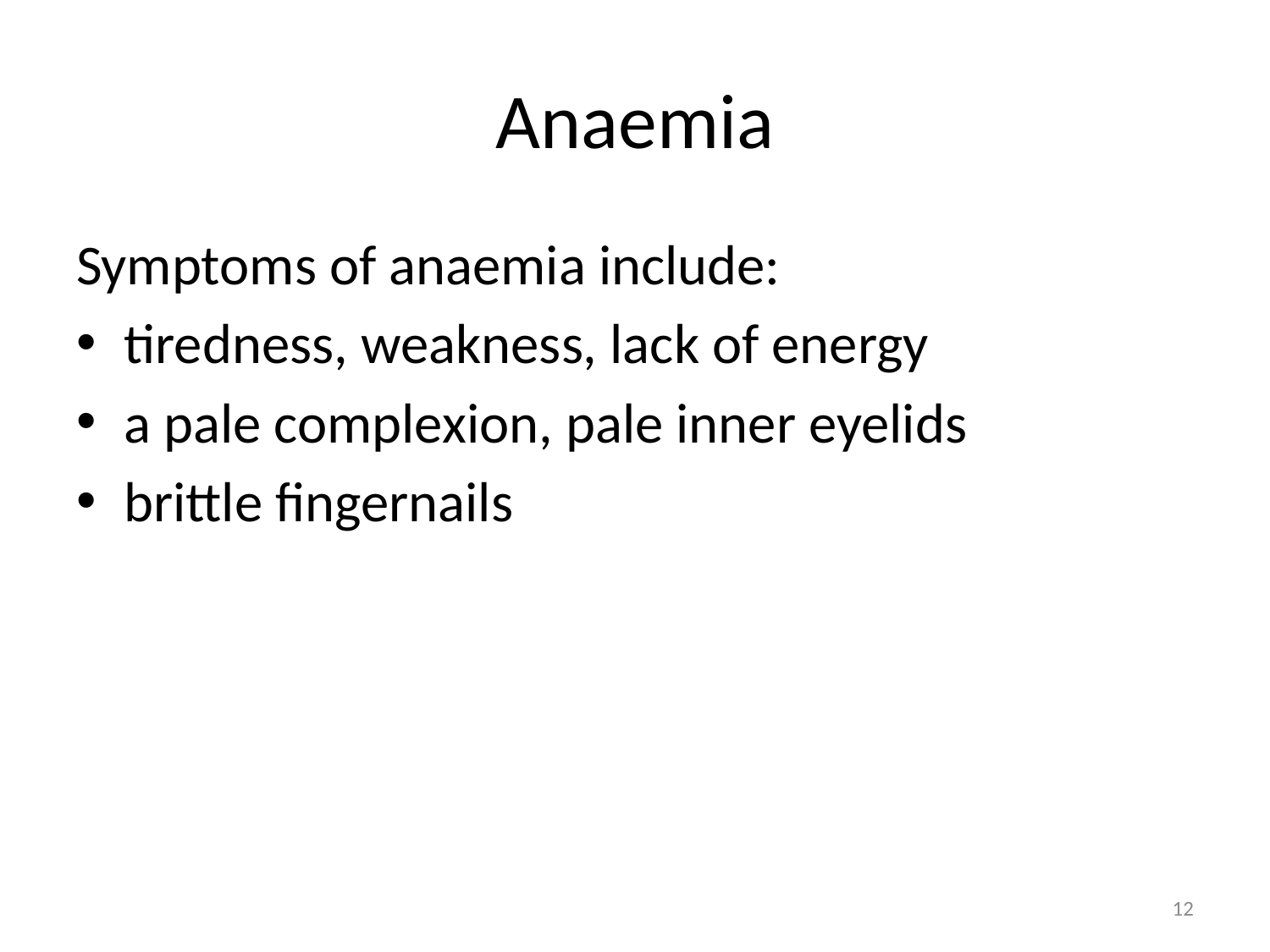

# Anaemia
Symptoms of anaemia include:
tiredness, weakness, lack of energy
a pale complexion, pale inner eyelids
brittle fingernails
12